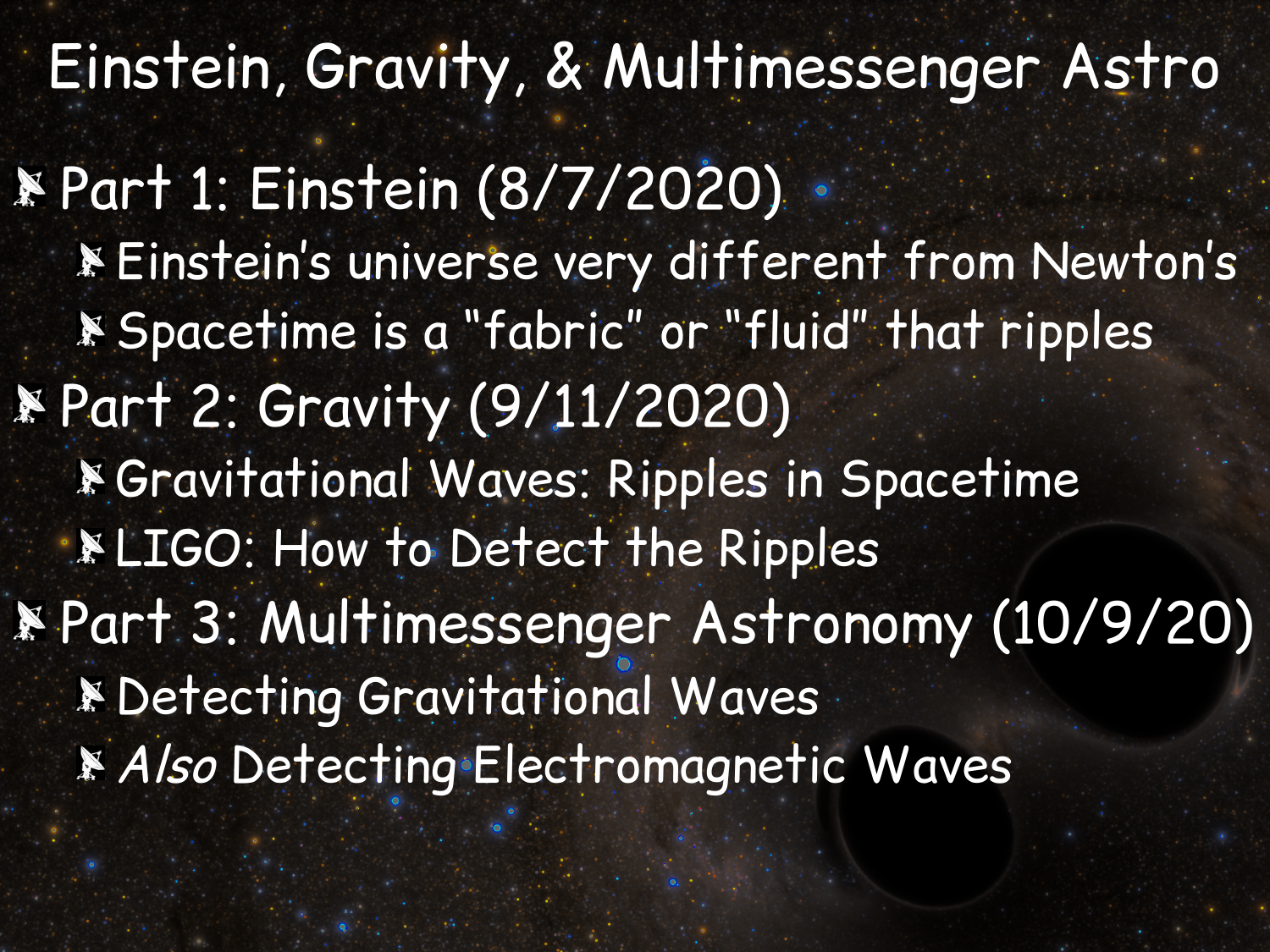

# Einstein, Gravity, & Multimessenger Astro
Part 1: Einstein (8/7/2020)
Einstein’s universe very different from Newton’s
Spacetime is a “fabric” or “fluid” that ripples
Part 2: Gravity (9/11/2020)
Gravitational Waves: Ripples in Spacetime
LIGO: How to Detect the Ripples
Part 3: Multimessenger Astronomy (10/9/20)
Detecting Gravitational Waves
Also Detecting Electromagnetic Waves